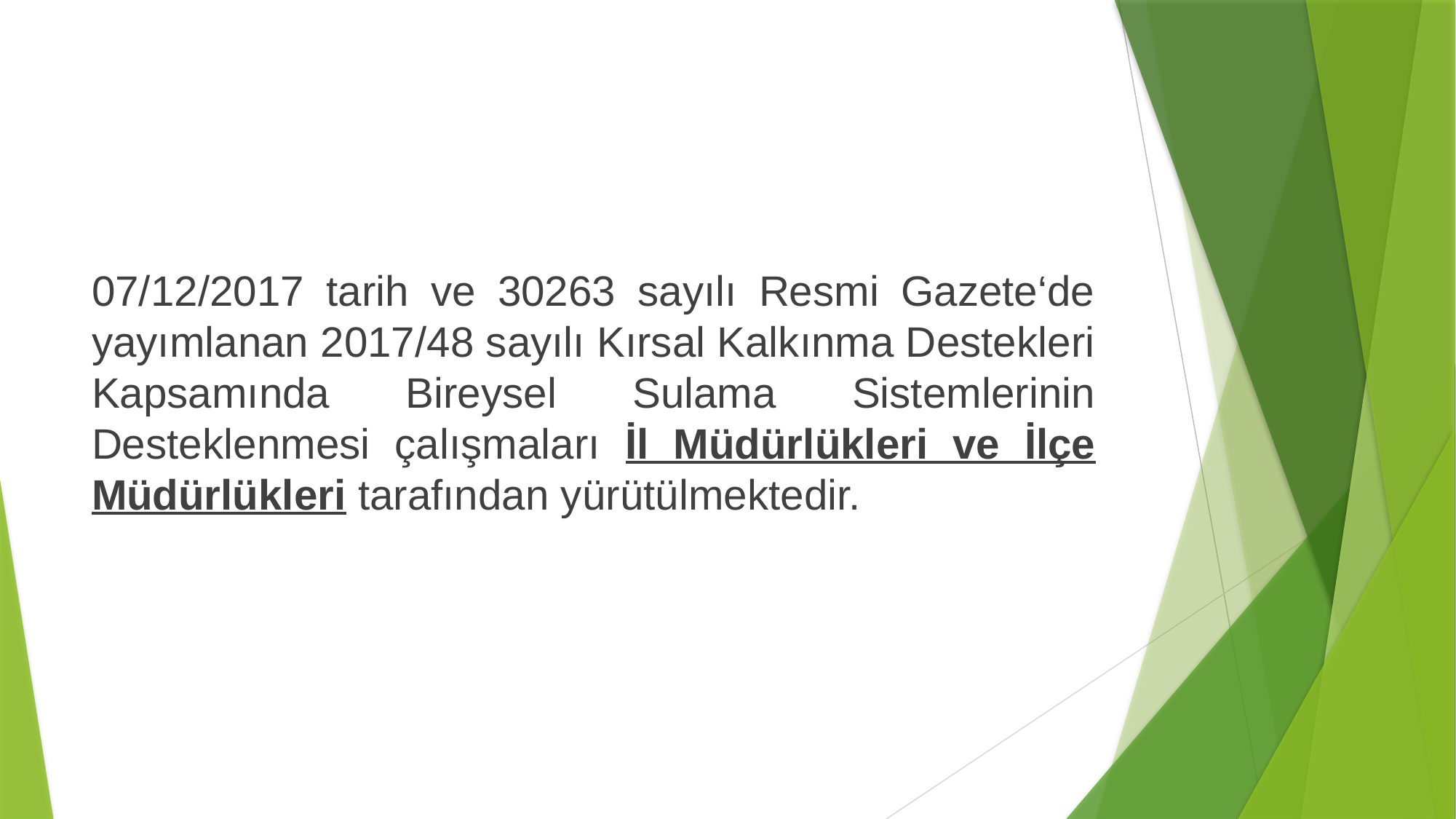

07/12/2017 tarih ve 30263 sayılı Resmi Gazete‘de yayımlanan 2017/48 sayılı Kırsal Kalkınma Destekleri Kapsamında Bireysel Sulama Sistemlerinin Desteklenmesi çalışmaları İl Müdürlükleri ve İlçe Müdürlükleri tarafından yürütülmektedir.